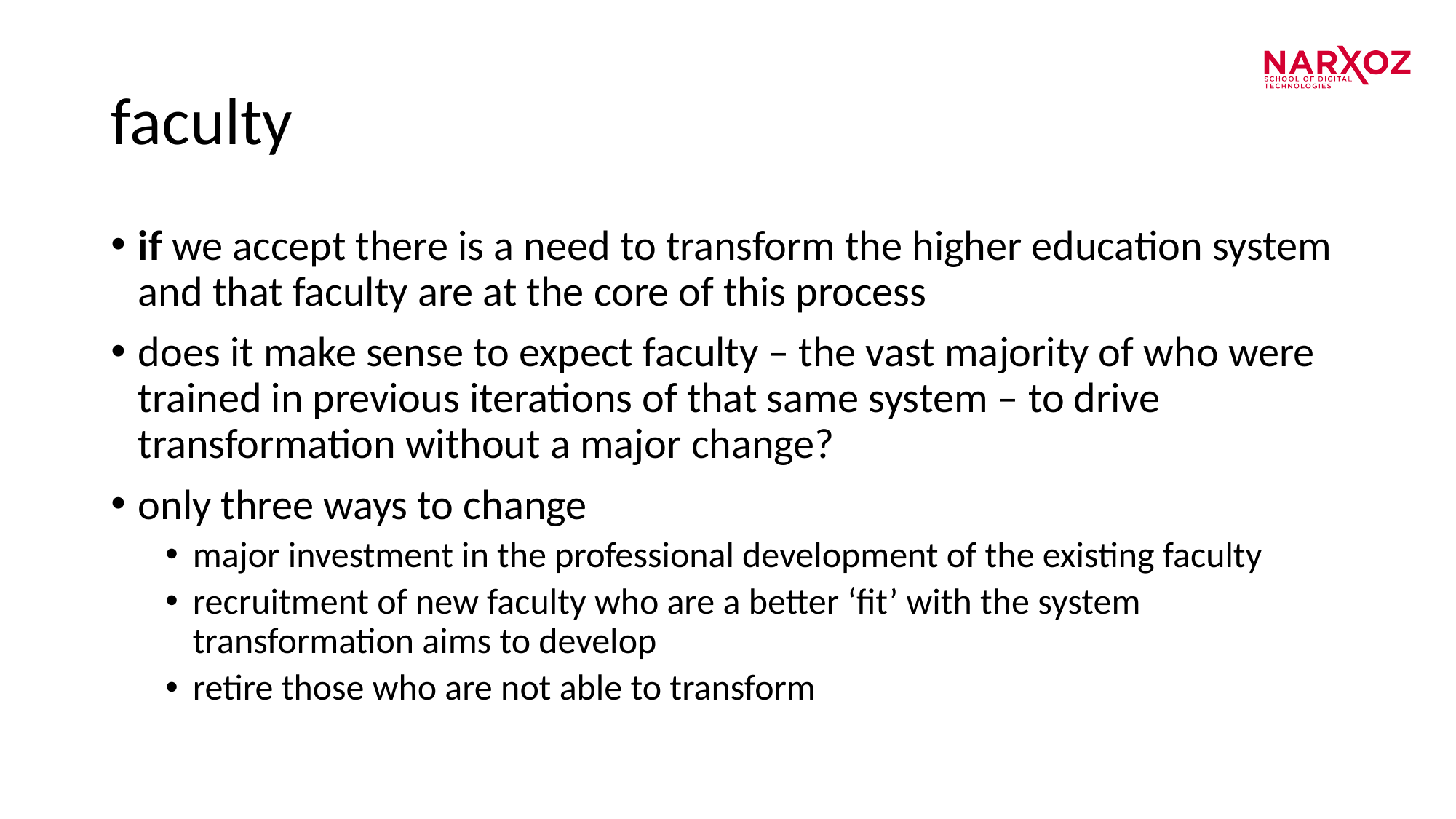

# faculty
if we accept there is a need to transform the higher education system and that faculty are at the core of this process
does it make sense to expect faculty – the vast majority of who were trained in previous iterations of that same system – to drive transformation without a major change?
only three ways to change
major investment in the professional development of the existing faculty
recruitment of new faculty who are a better ‘fit’ with the system transformation aims to develop
retire those who are not able to transform